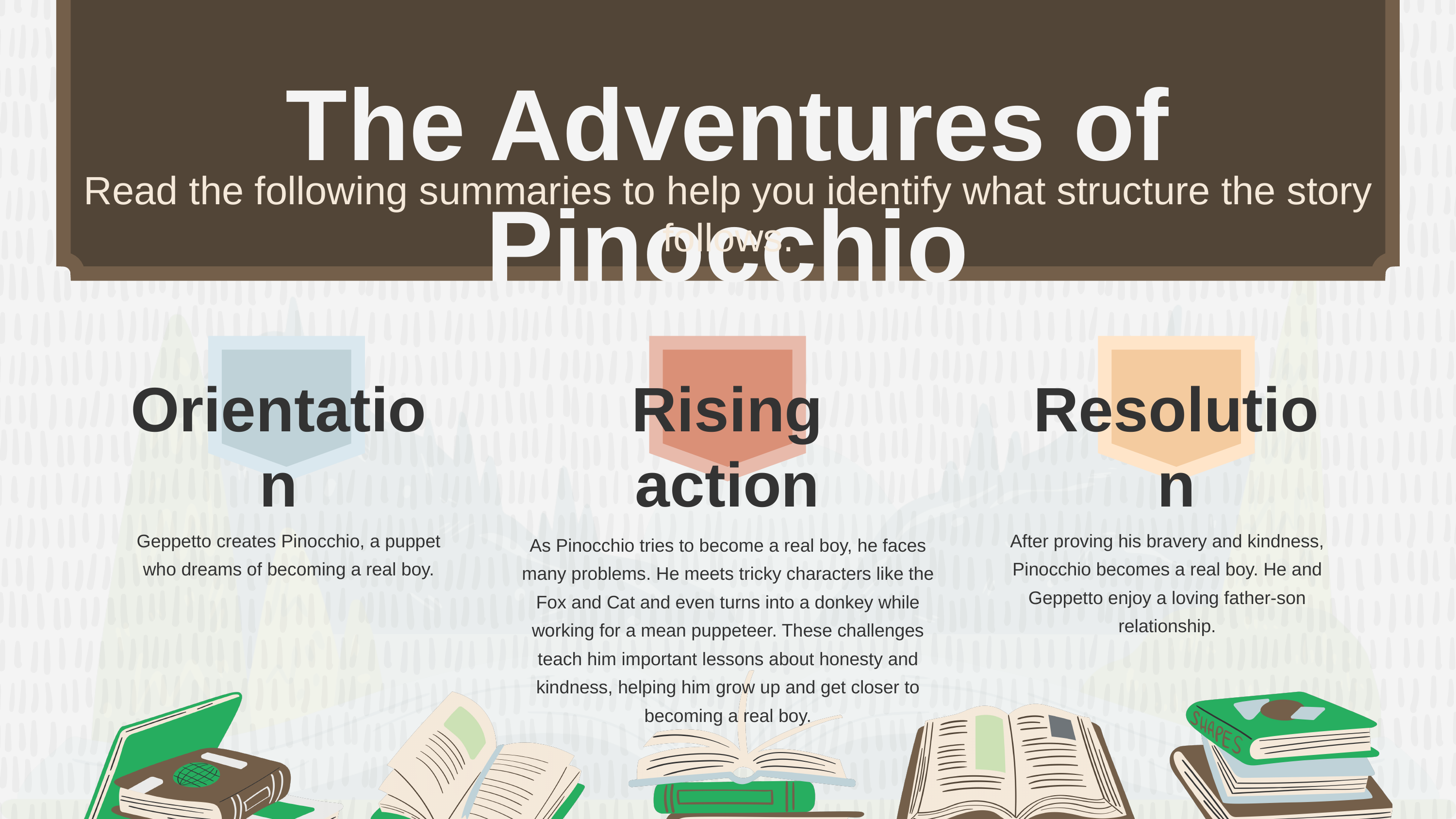

The Adventures of Pinocchio
Read the following summaries to help you identify what structure the story follows.

Orientation
Resolution
Rising action
Geppetto creates Pinocchio, a puppet who dreams of becoming a real boy.
After proving his bravery and kindness, Pinocchio becomes a real boy. He and Geppetto enjoy a loving father-son relationship.
As Pinocchio tries to become a real boy, he faces many problems. He meets tricky characters like the Fox and Cat and even turns into a donkey while working for a mean puppeteer. These challenges teach him important lessons about honesty and kindness, helping him grow up and get closer to becoming a real boy.